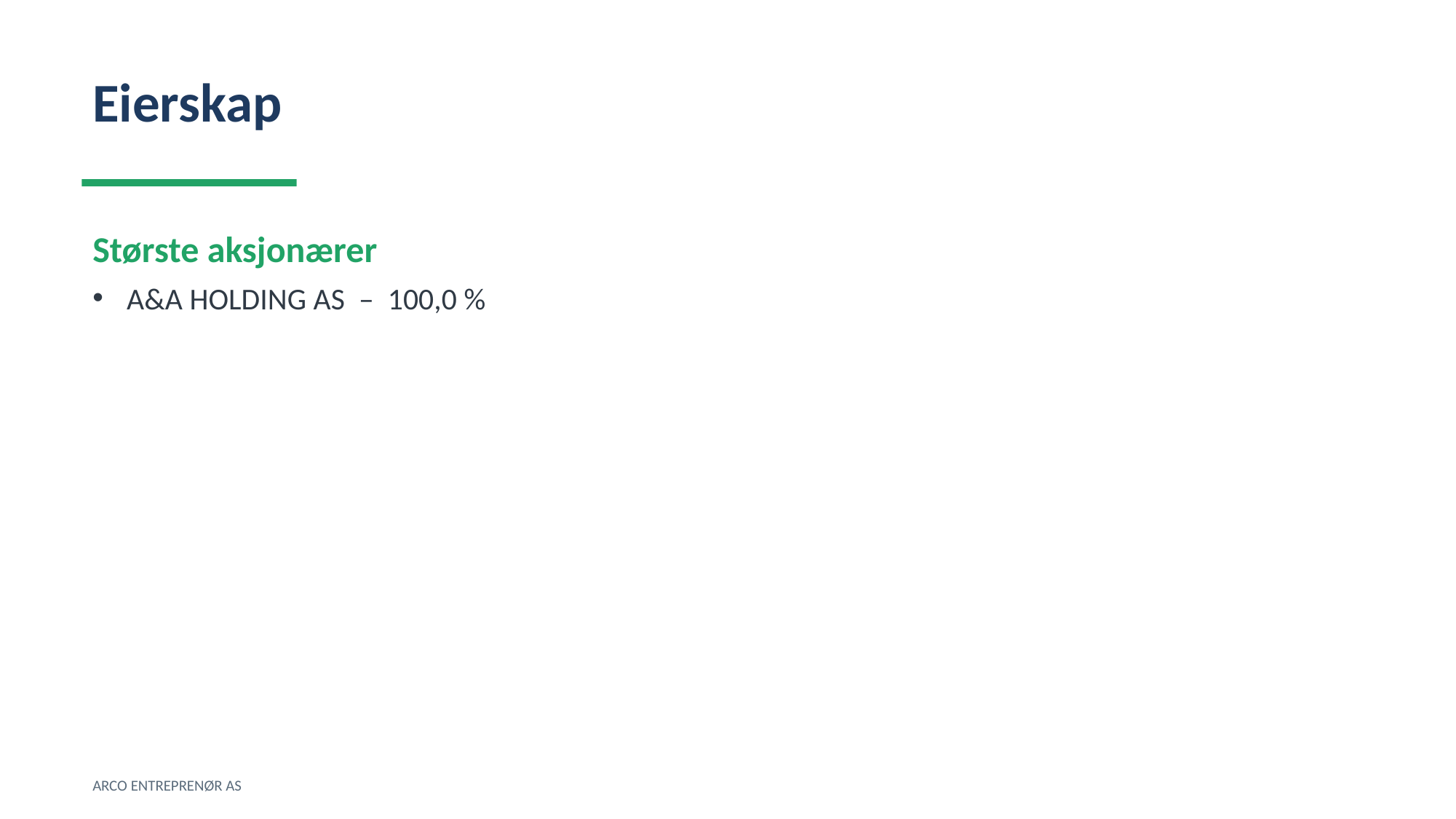

Eierskap

Største aksjonærer
A&A HOLDING AS  –  100,0 %
ARCO ENTREPRENØR AS